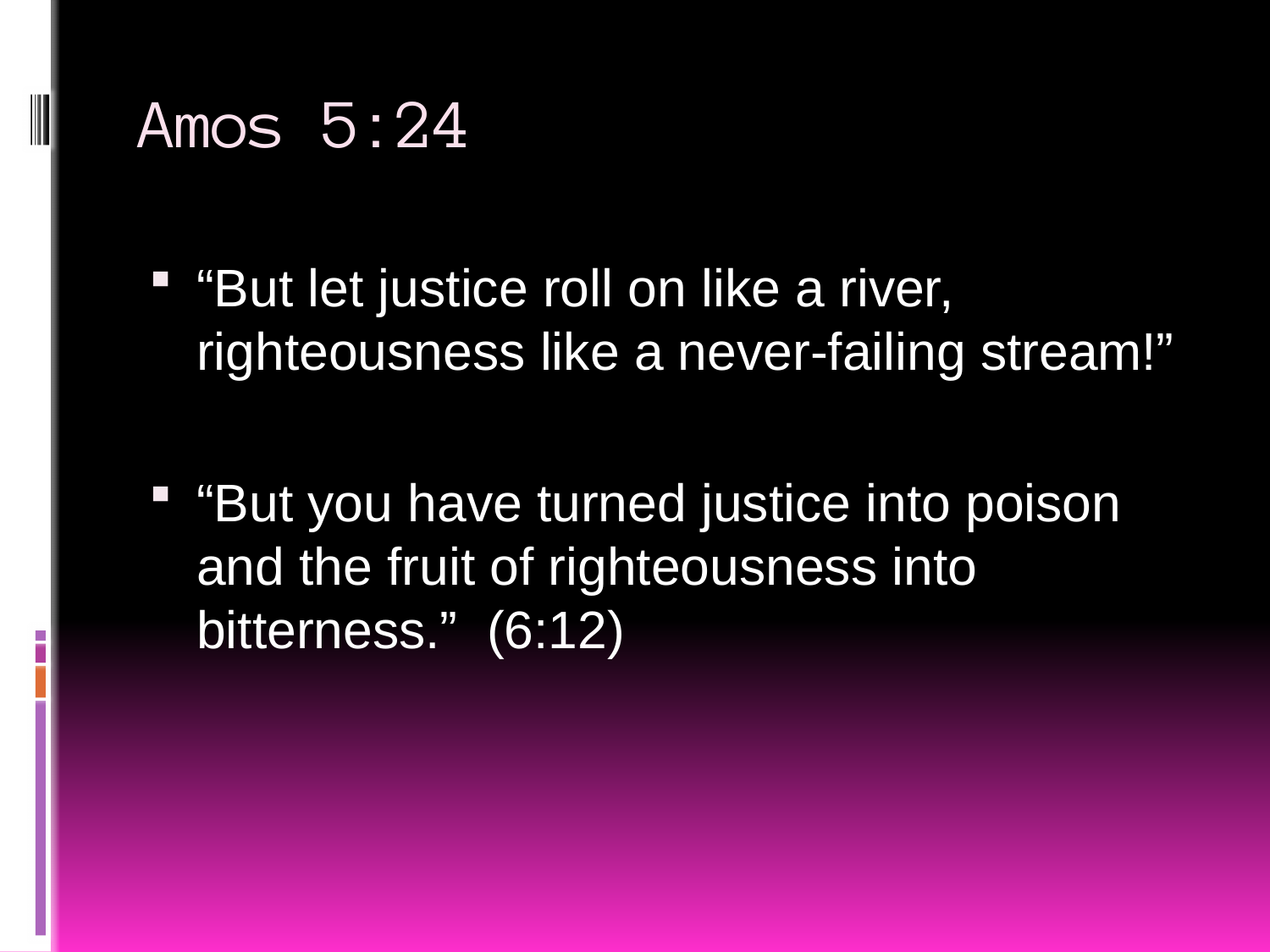

# Amos 5:24
“But let justice roll on like a river, righteousness like a never-failing stream!”

“But you have turned justice into poison and the fruit of righteousness into bitterness.”  (6:12)